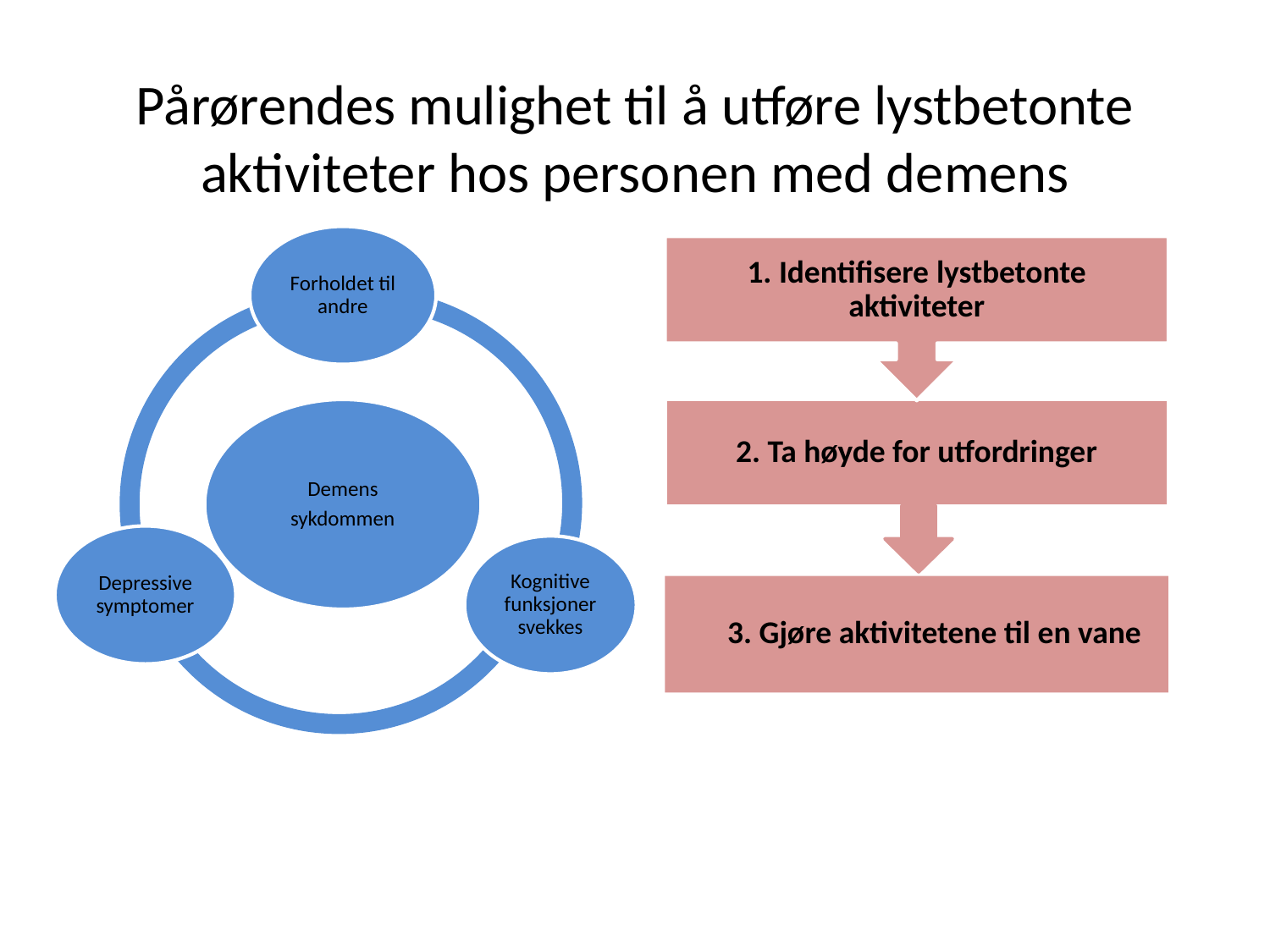

# Pårørendes mulighet til å utføre lystbetonte aktiviteter hos personen med demens

Demens
sykdommen
Forholdet til andre
Kognitive funksjoner svekkes
Depressive symptomer
4 steg:

2. Ta høyde for utfordringer
1. Identifisere lystbetonte aktiviteter

3. Gjøre aktivitetene til en vane